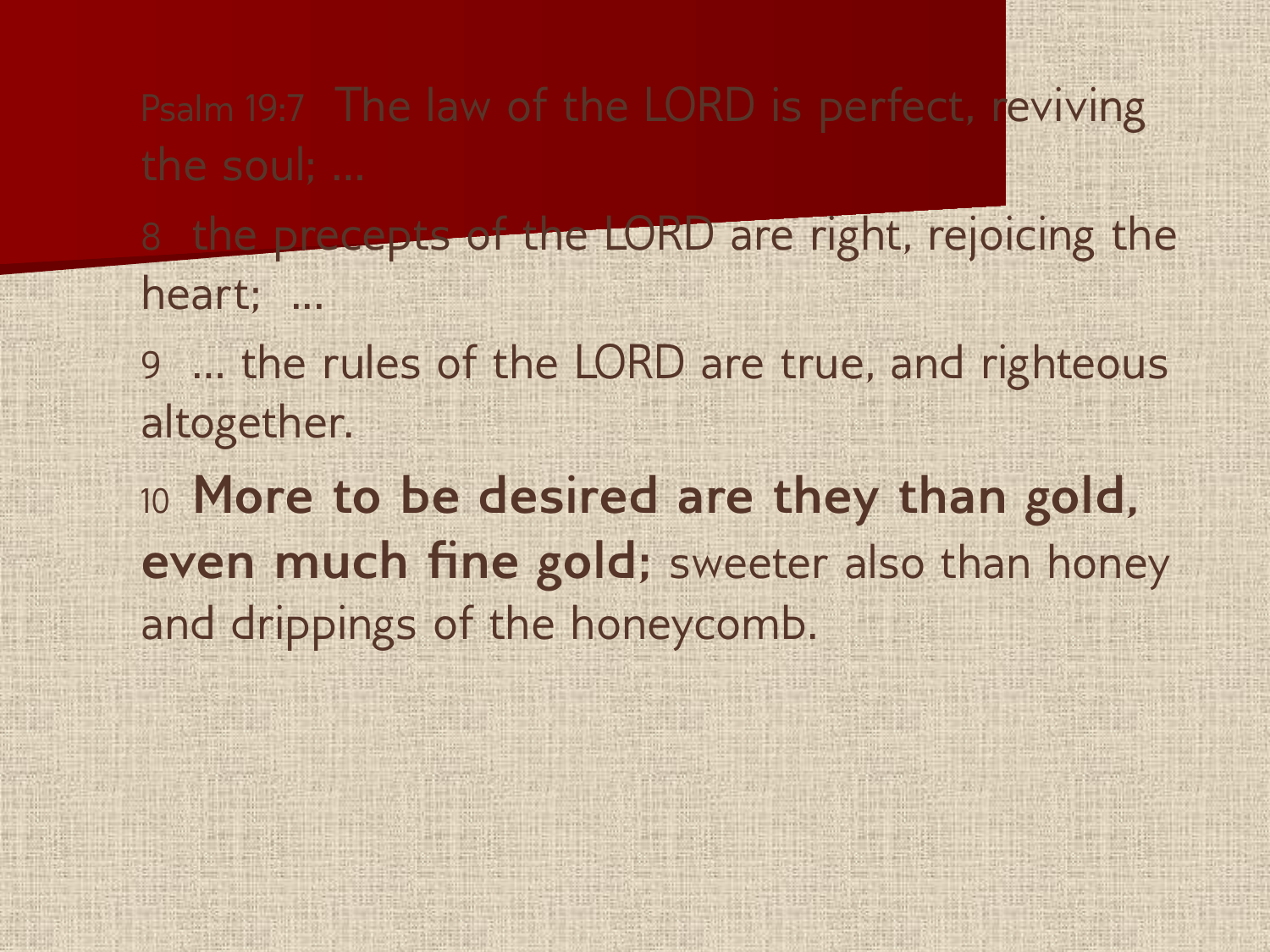

#
Psalm 19:7  The law of the LORD is perfect, reviving the soul; …
8  the precepts of the LORD are right, rejoicing the heart;  ...
9  … the rules of the LORD are true, and righteous altogether.
10  More to be desired are they than gold, even much fine gold; sweeter also than honey and drippings of the honeycomb.